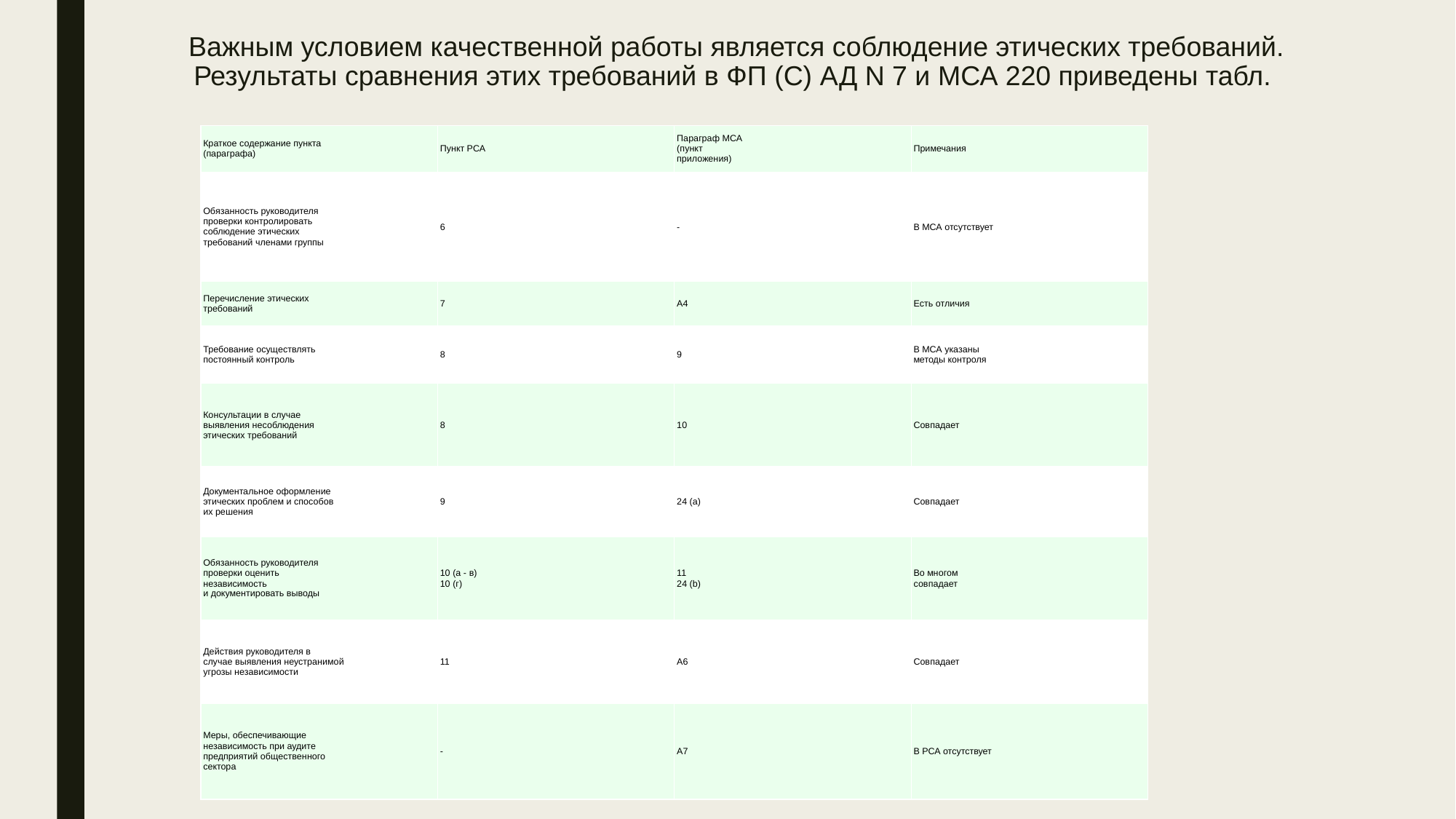

# Важным условием качественной работы является соблюдение этических требований. Результаты сравнения этих требований в ФП (С) АД N 7 и МСА 220 приведены табл.
| Краткое содержание пункта (параграфа) | Пункт РСА | Параграф МСА (пункт приложения) | Примечания |
| --- | --- | --- | --- |
| Обязанность руководителя проверки контролировать соблюдение этических требований членами группы | 6 | - | В МСА отсутствует |
| Перечисление этических требований | 7 | A4 | Есть отличия |
| Требование осуществлять постоянный контроль | 8 | 9 | В МСА указаны методы контроля |
| Консультации в случае выявления несоблюдения этических требований | 8 | 10 | Совпадает |
| Документальное оформление этических проблем и способов их решения | 9 | 24 (a) | Совпадает |
| Обязанность руководителя проверки оценить независимость и документировать выводы | 10 (а - в) 10 (г) | 11 24 (b) | Во многом совпадает |
| Действия руководителя в случае выявления неустранимой угрозы независимости | 11 | A6 | Совпадает |
| Меры, обеспечивающие независимость при аудите предприятий общественного сектора | - | A7 | В РСА отсутствует |